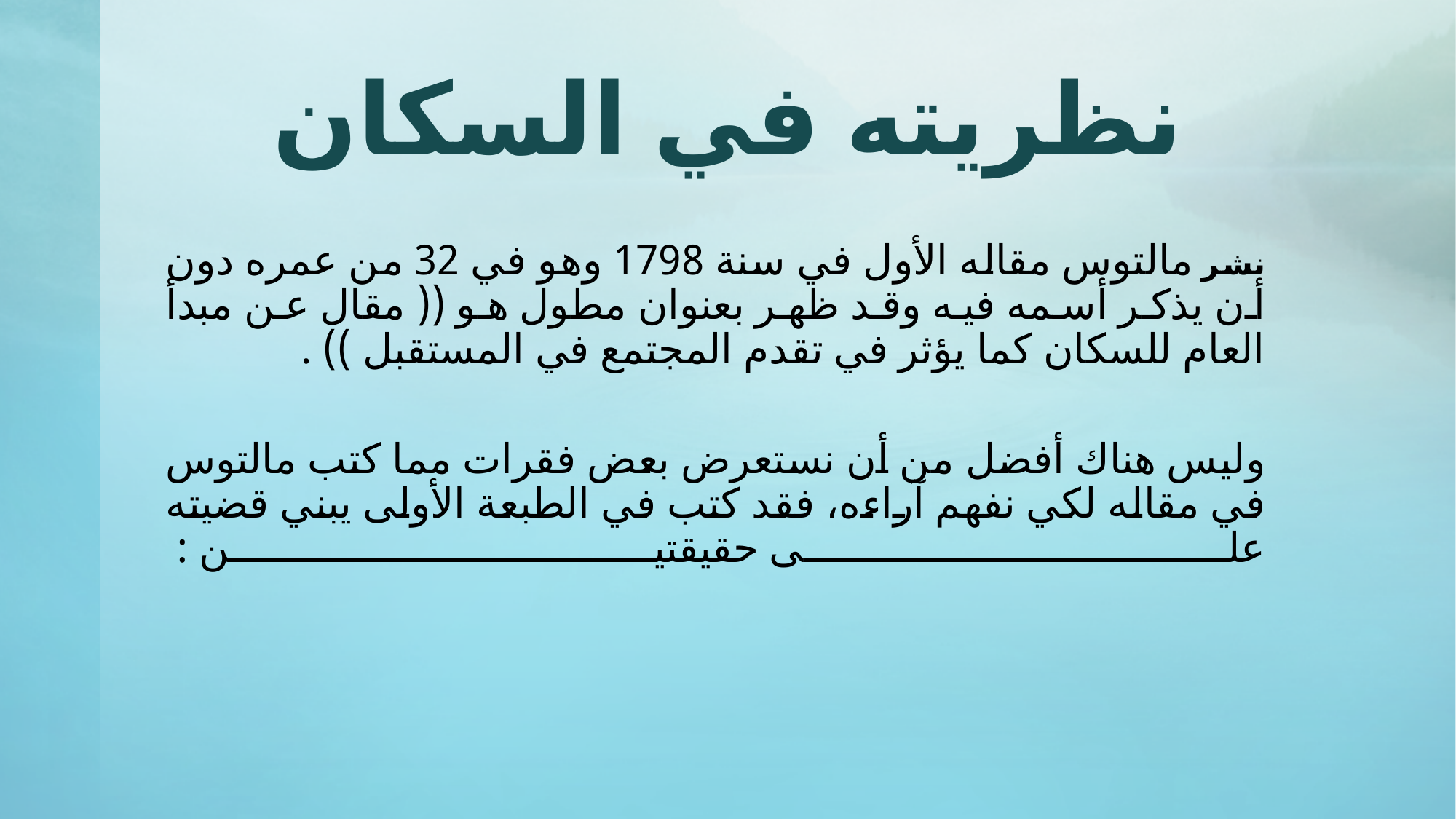

# نظريته في السكان
نشر مالتوس مقاله الأول في سنة 1798 وهو في 32 من عمره دون أن يذكر أسمه فيه وقد ظهر بعنوان مطول هو (( مقال عن مبدأ العام للسكان كما يؤثر في تقدم المجتمع في المستقبل )) .
وليس هناك أفضل من أن نستعرض بعض فقرات مما كتب مالتوس في مقاله لكي نفهم آراءه، فقد كتب في الطبعة الأولى يبني قضيته على حقيقتين :